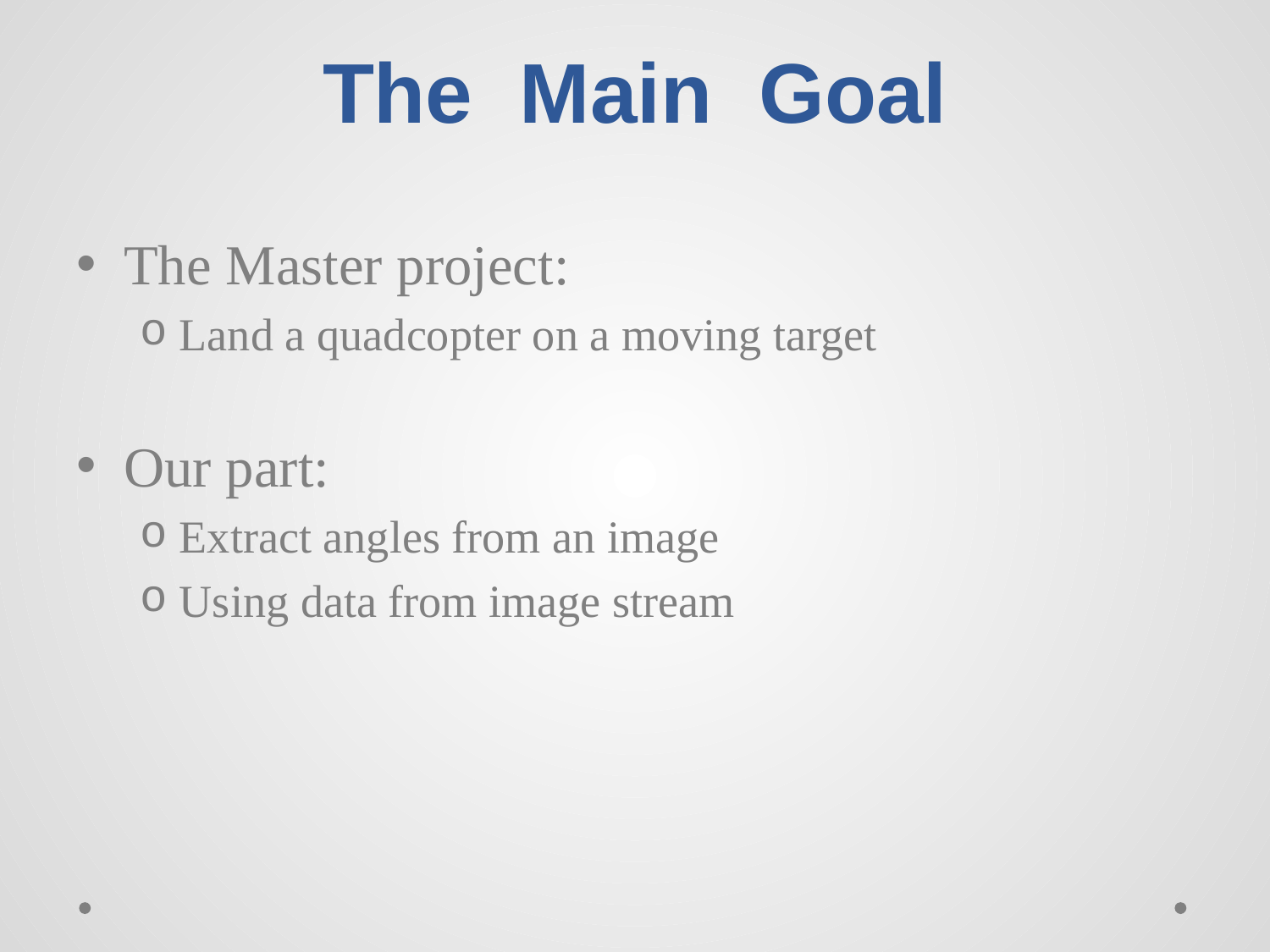

# The  Main  Goal
The Master project:
Land a quadcopter on a moving target

Our part:
Extract angles from an image
Using data from image stream